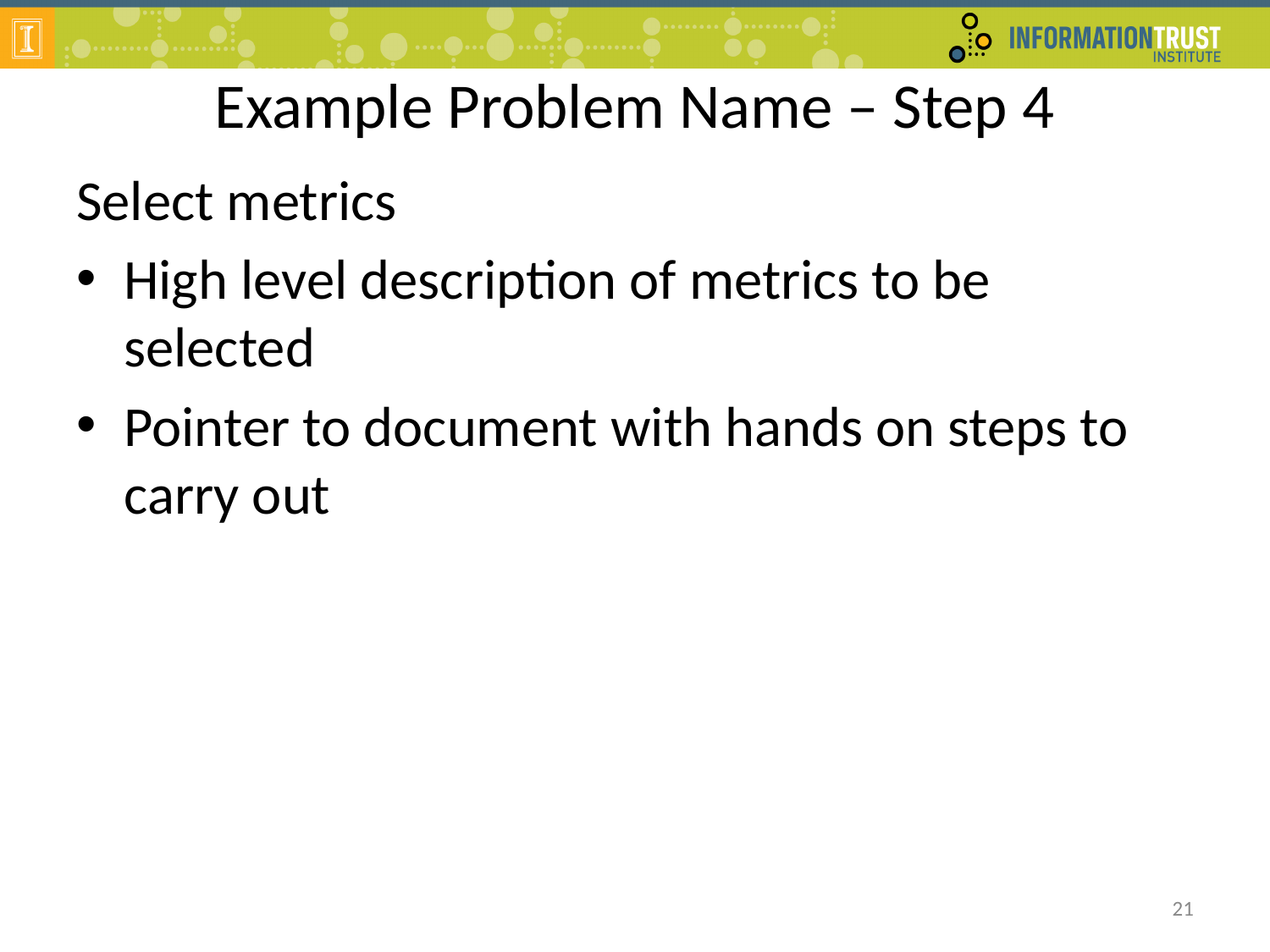

# Example Problem Name – Step 4
Select metrics
High level description of metrics to be selected
Pointer to document with hands on steps to carry out

21